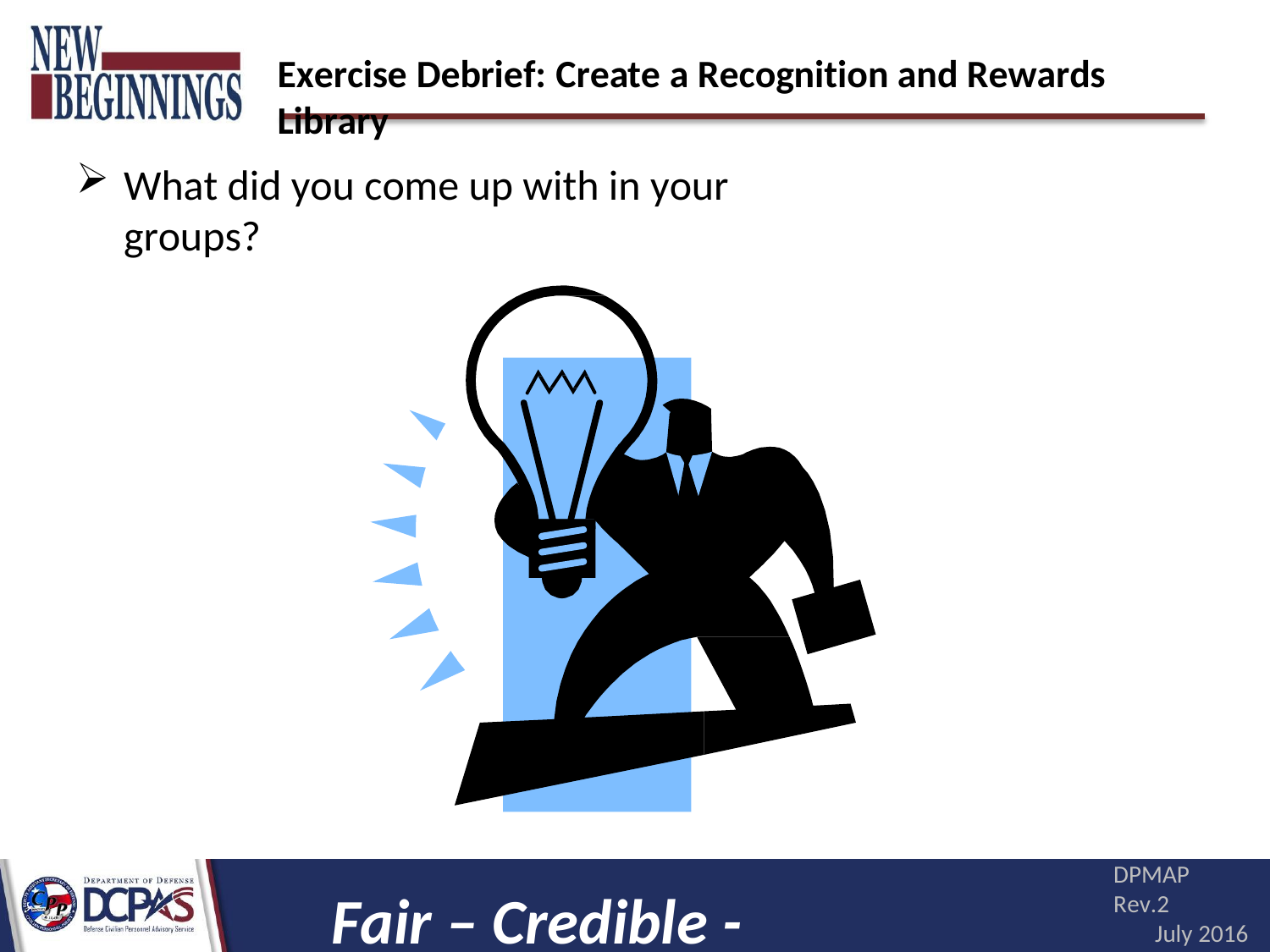

Exercise Debrief: Create a Recognition and Rewards	Library

What did you come up with in your groups?

DPMAP Rev.2
July 2016
Fair – Credible - Transparent